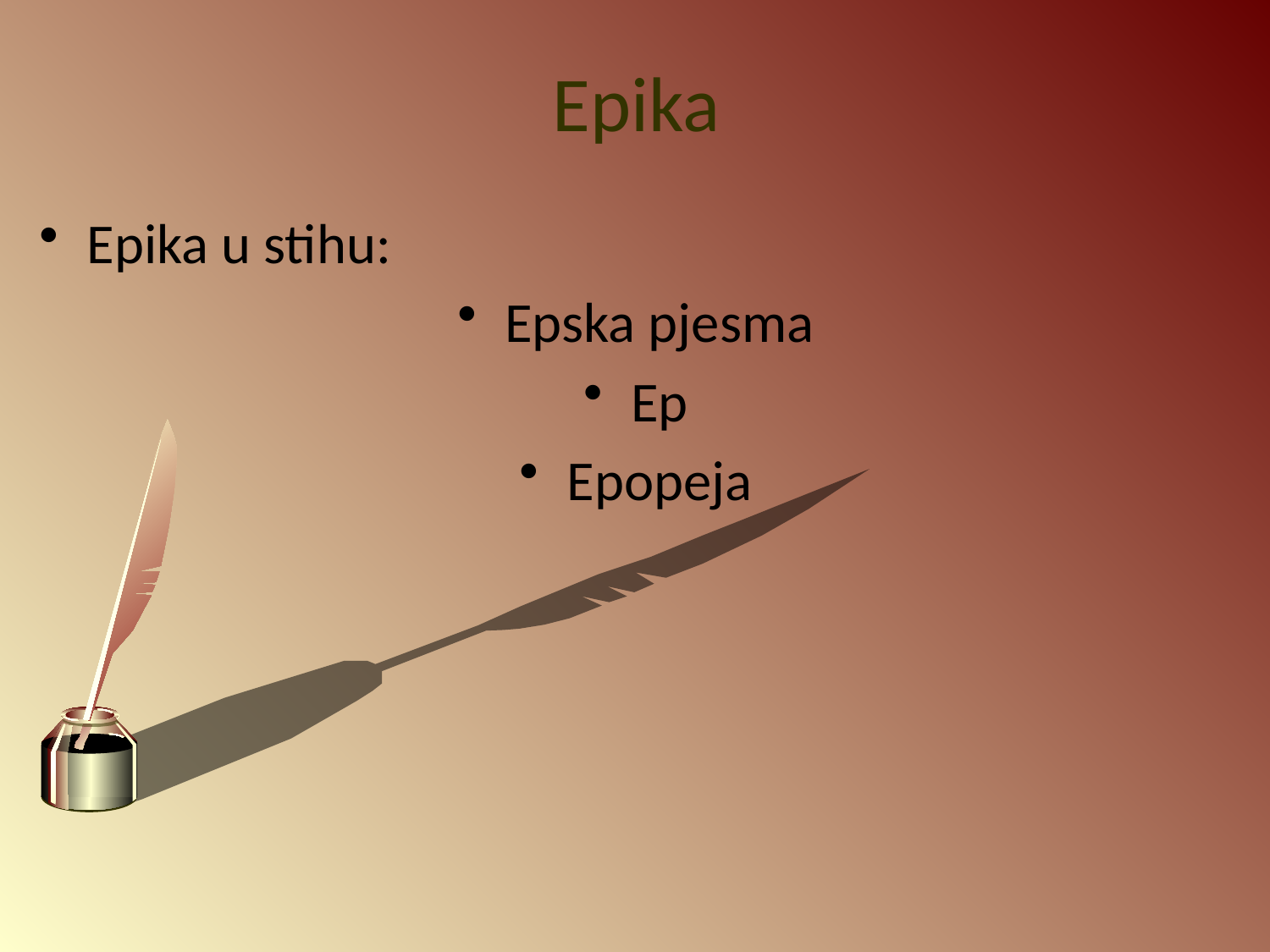

# Epika
Epika u stihu:
Epska pjesma
Ep
Epopeja